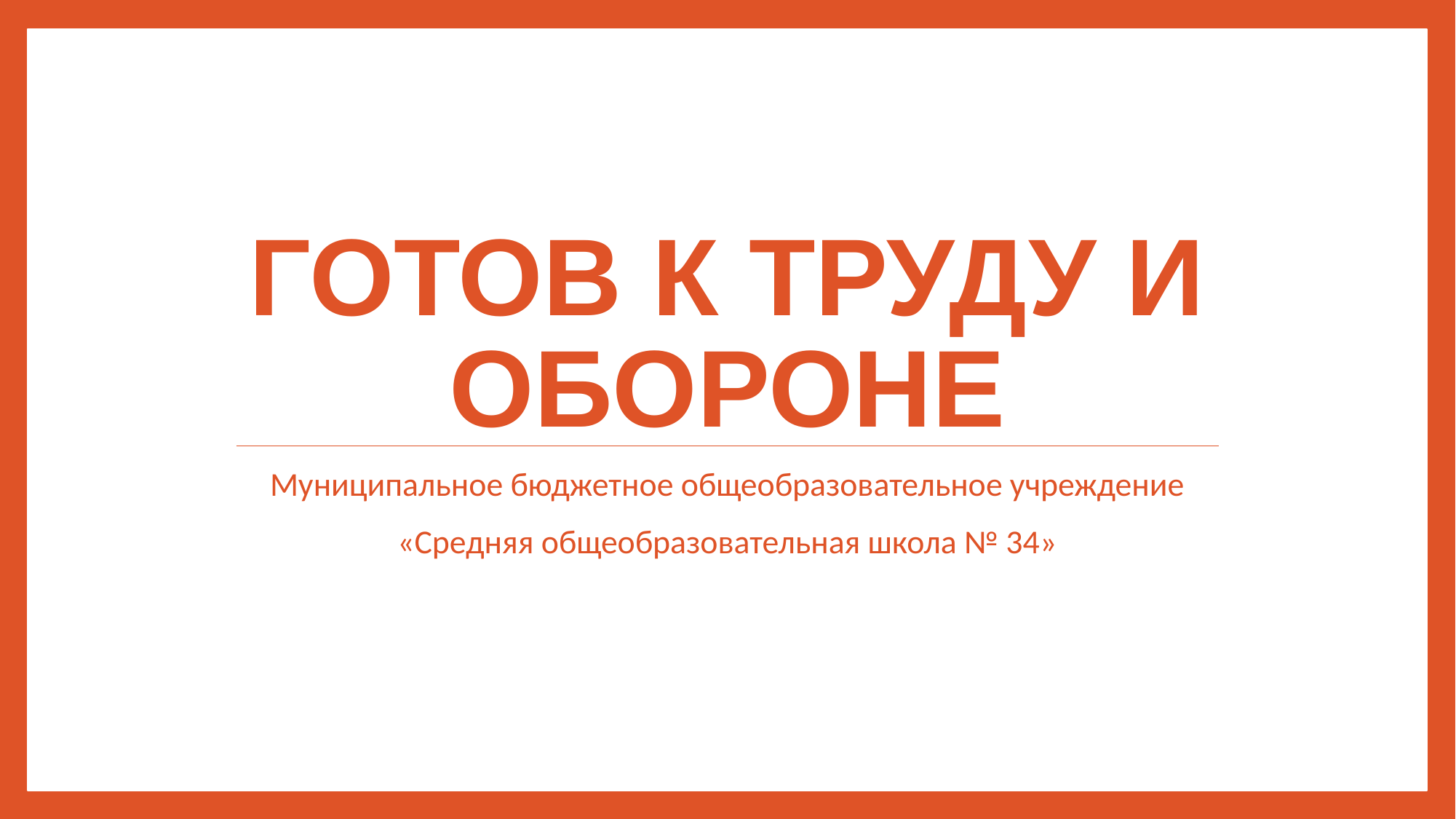

# Готов к труду и обороне
Муниципальное бюджетное общеобразовательное учреждение
«Средняя общеобразовательная школа № 34»